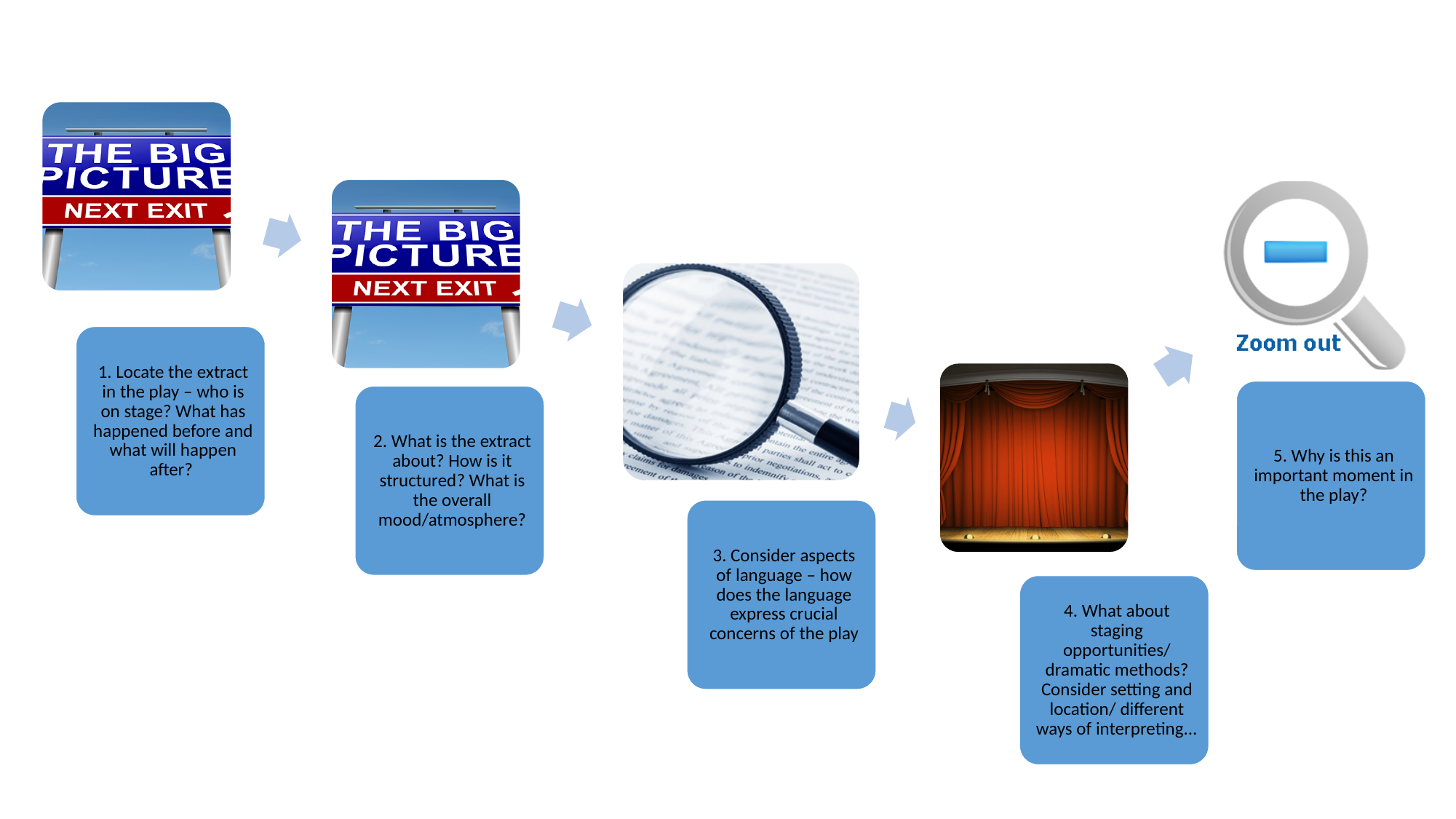

1. Locate the extract in the play – who is on stage? What has happened before and what will happen after?

2. What is the extract about? How is it structured? What is the overall mood/atmosphere?

3. Consider aspects of language – how does the language express crucial concerns of the play

4. What about staging opportunities/ dramatic methods? Consider setting and location/ different ways of interpreting...

5. Why is this an important moment in the play?